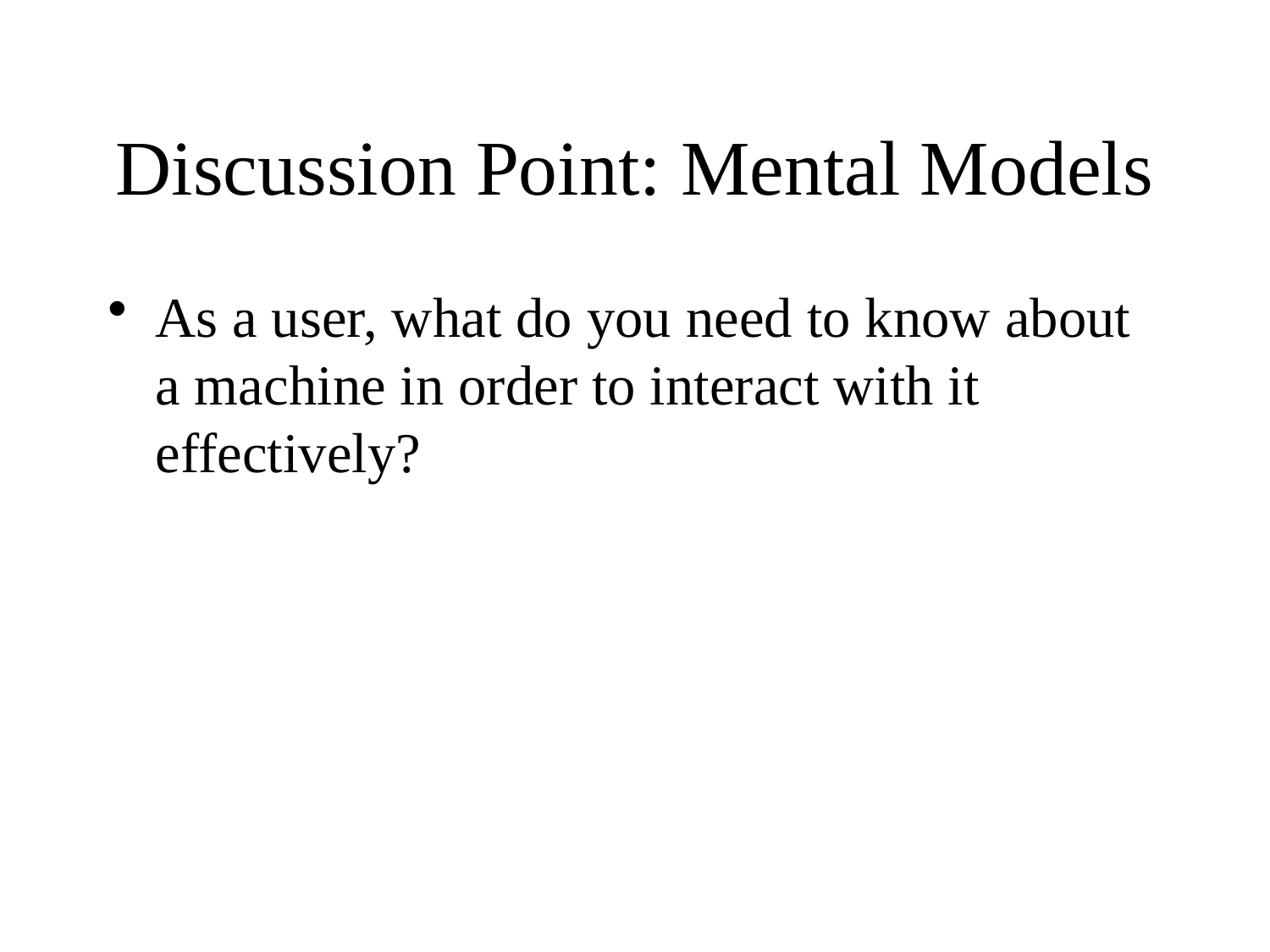

# Discussion Point: Mental Models
As a user, what do you need to know about a machine in order to interact with it effectively?